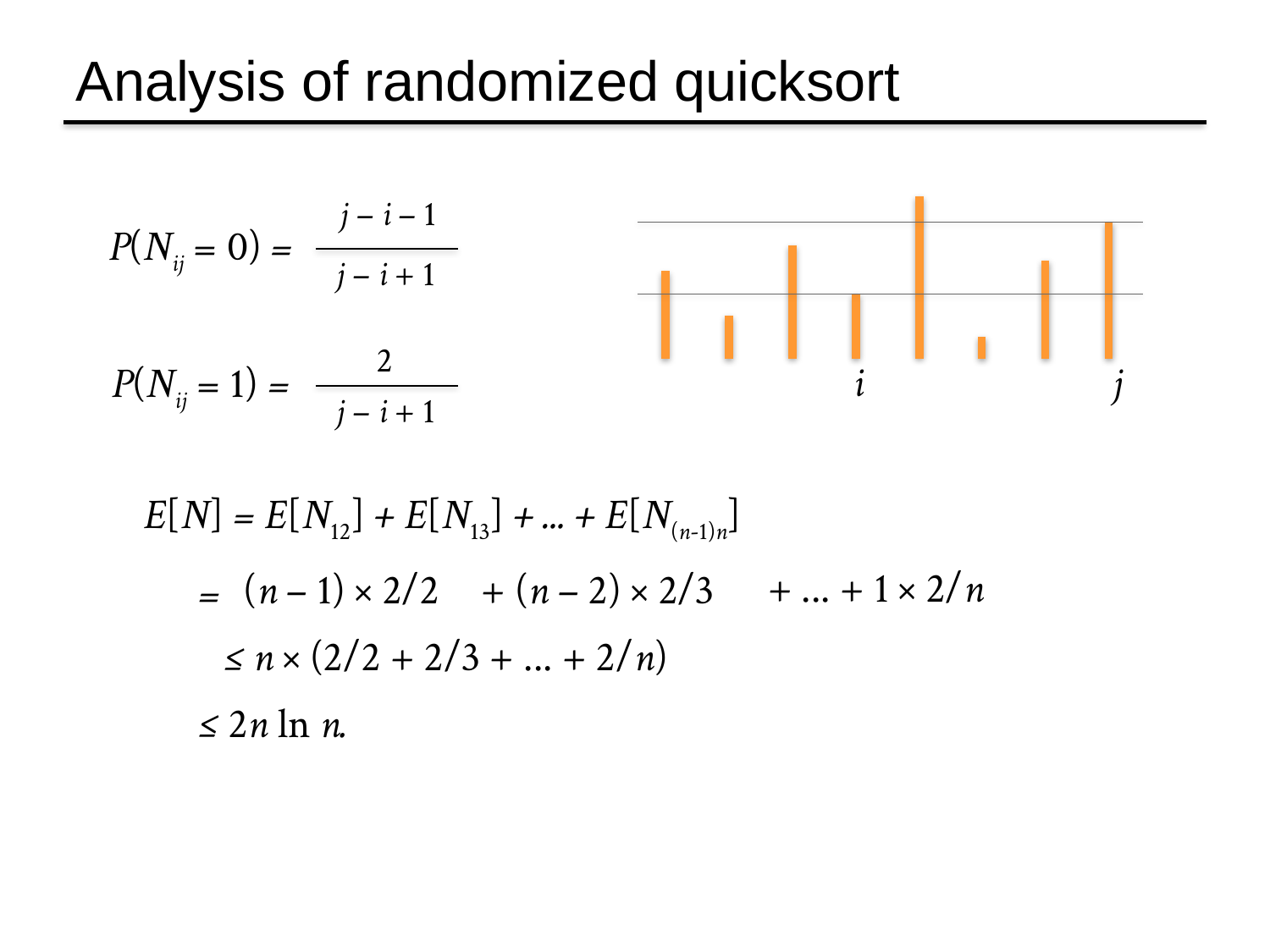

# Analysis of randomized quicksort
j – i – 1
j – i + 1
P(Nij = 0) =
2
j – i + 1
P(Nij = 1) =
i
j
E[N] = E[N12] + E[N13] + ... + E[N(n-1)n]
+ ... + 1 × 2/n
(n – 1) × 2/2
+ (n – 2) × 2/3
=
≤ n × (2/2 + 2/3 + ... + 2/n)
≤ 2n ln n.